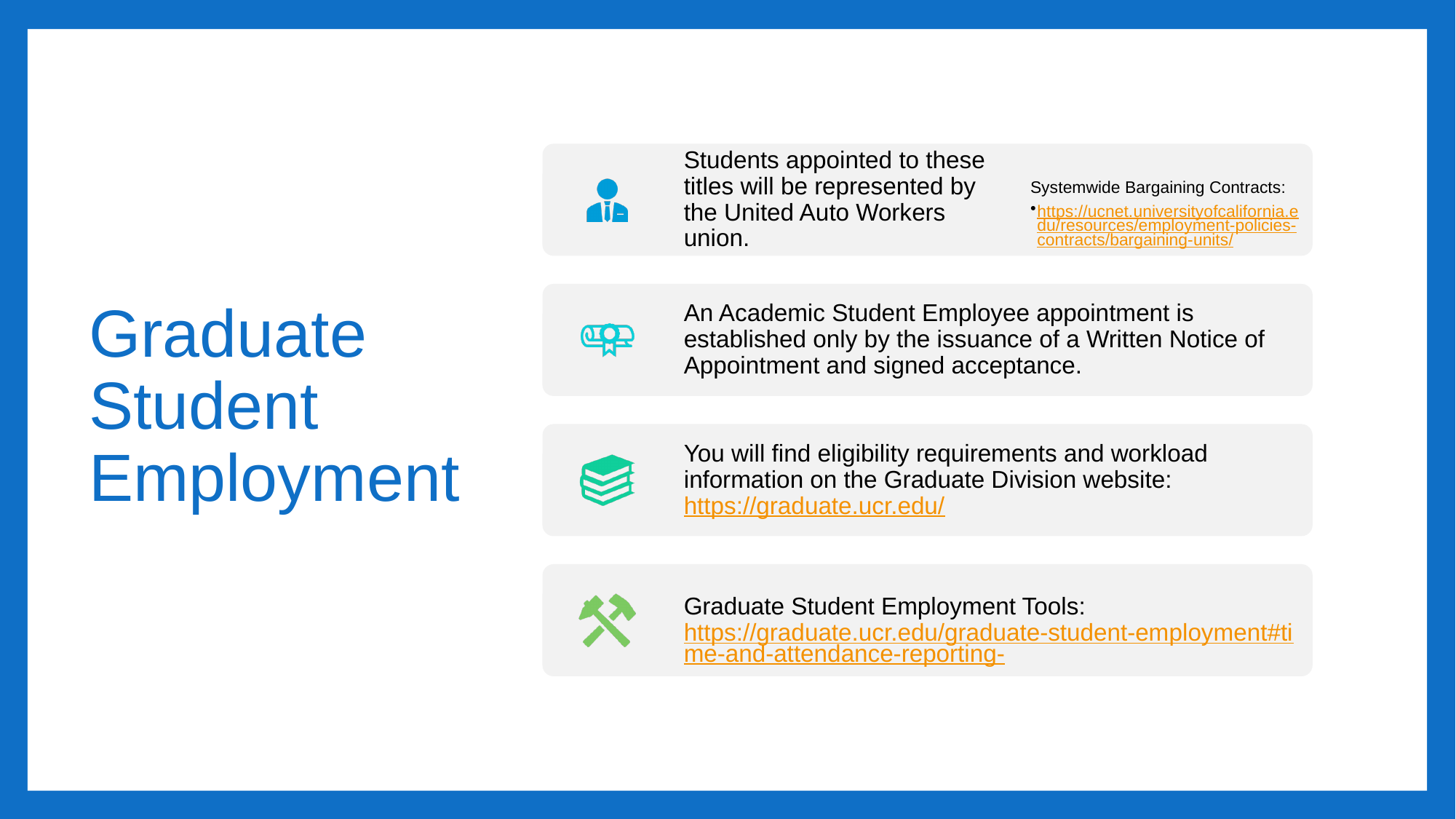

# Graduate Student Employment
Students appointed to these titles will be represented by the United Auto Workers union.
Systemwide Bargaining Contracts:
https://ucnet.universityofcalifornia.edu/resources/employment-policies-contracts/bargaining-units/
An Academic Student Employee appointment is established only by the issuance of a Written Notice of Appointment and signed acceptance.
You will find eligibility requirements and workload information on the Graduate Division website: https://graduate.ucr.edu/
Graduate Student Employment Tools: https://graduate.ucr.edu/graduate-student-employment#time-and-attendance-reporting-